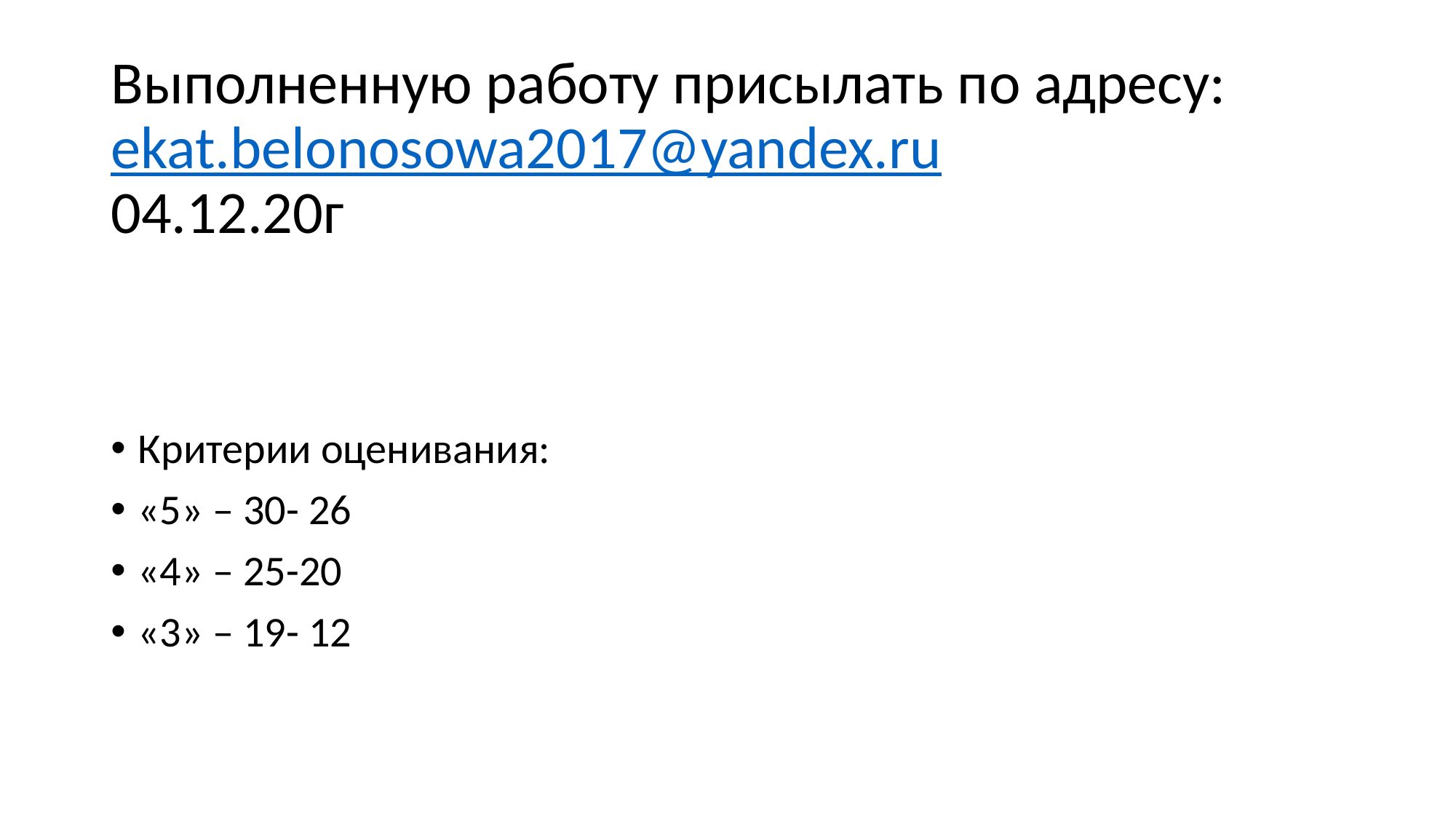

# Выполненную работу присылать по адресу: ekat.belonosowa2017@yandex.ru 04.12.20г
Критерии оценивания:
«5» – 30- 26
«4» – 25-20
«3» – 19- 12